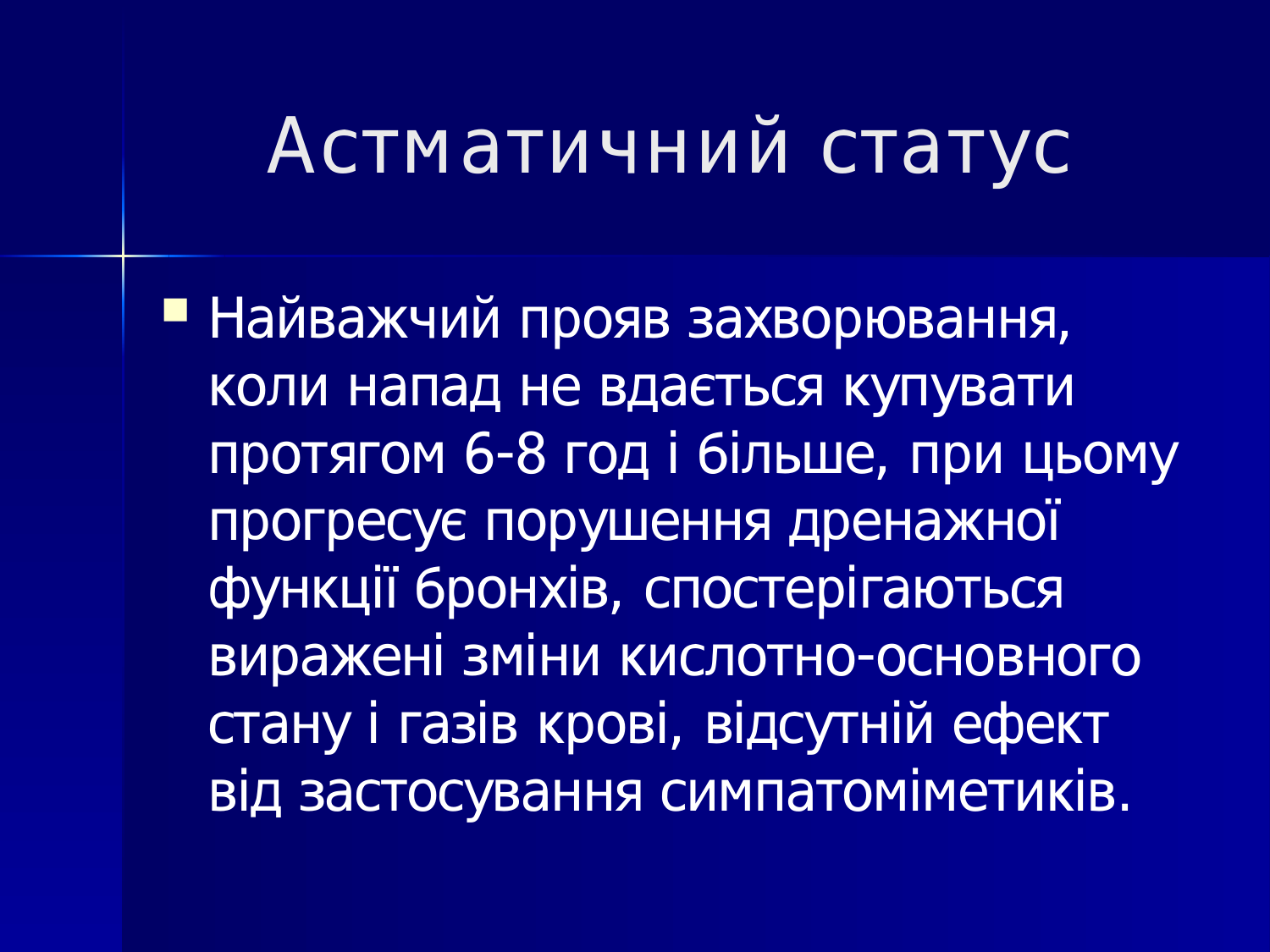

# Астматичний статус
Найважчий прояв захворювання, коли напад не вдається купувати протягом 6-8 год і більше, при цьому прогресує порушення дренажної функції бронхів, спостерігаються виражені зміни кислотно-основного стану і газів крові, відсутній ефект від застосування симпатоміметиків.